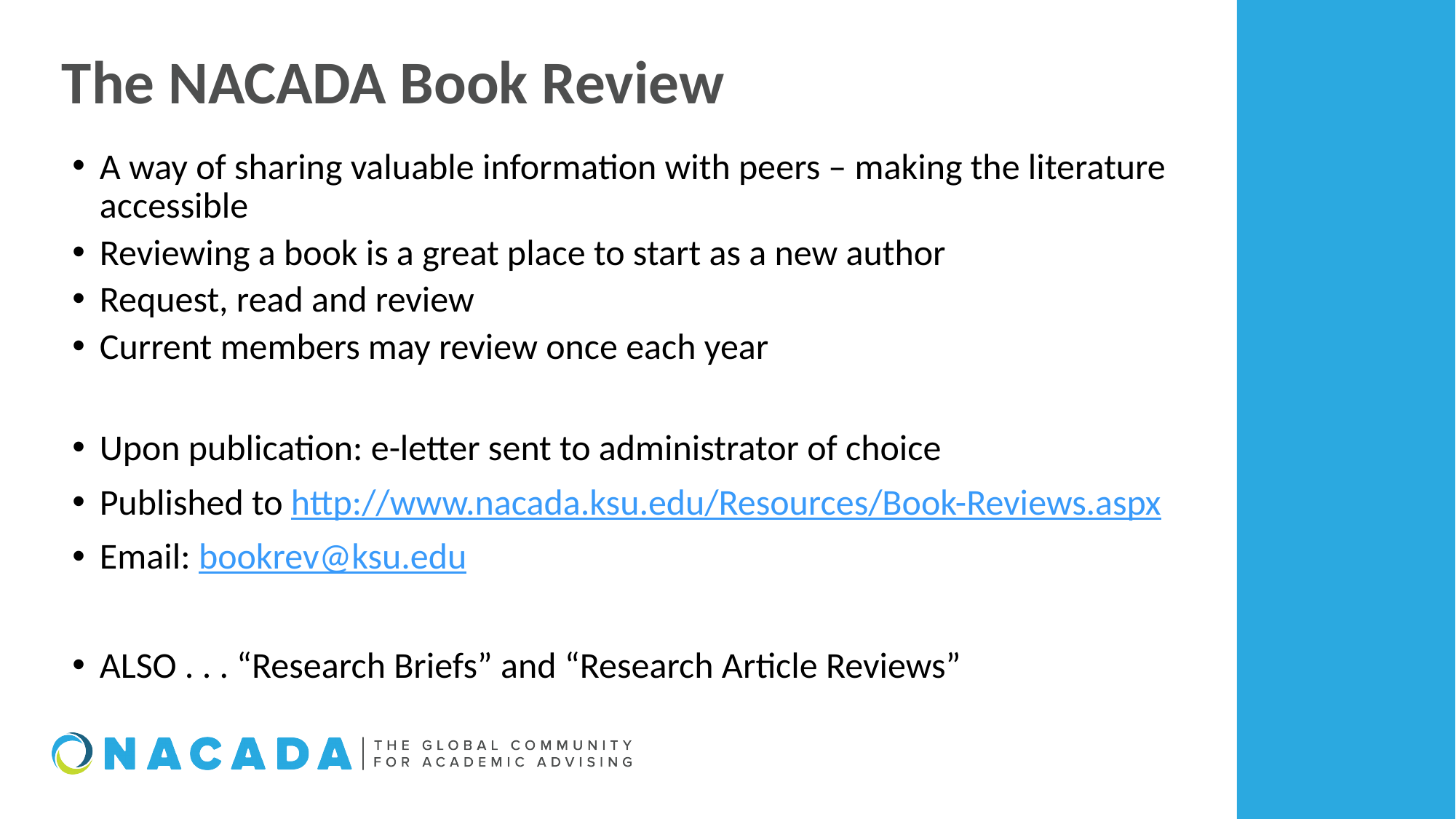

The NACADA Book Review

A way of sharing valuable information with peers – making the literature accessible
Reviewing a book is a great place to start as a new author
Request, read and review
Current members may review once each year

Upon publication: e-letter sent to administrator of choice
Published to http://www.nacada.ksu.edu/Resources/Book-Reviews.aspx
Email: bookrev@ksu.edu

ALSO . . . “Research Briefs” and “Research Article Reviews”